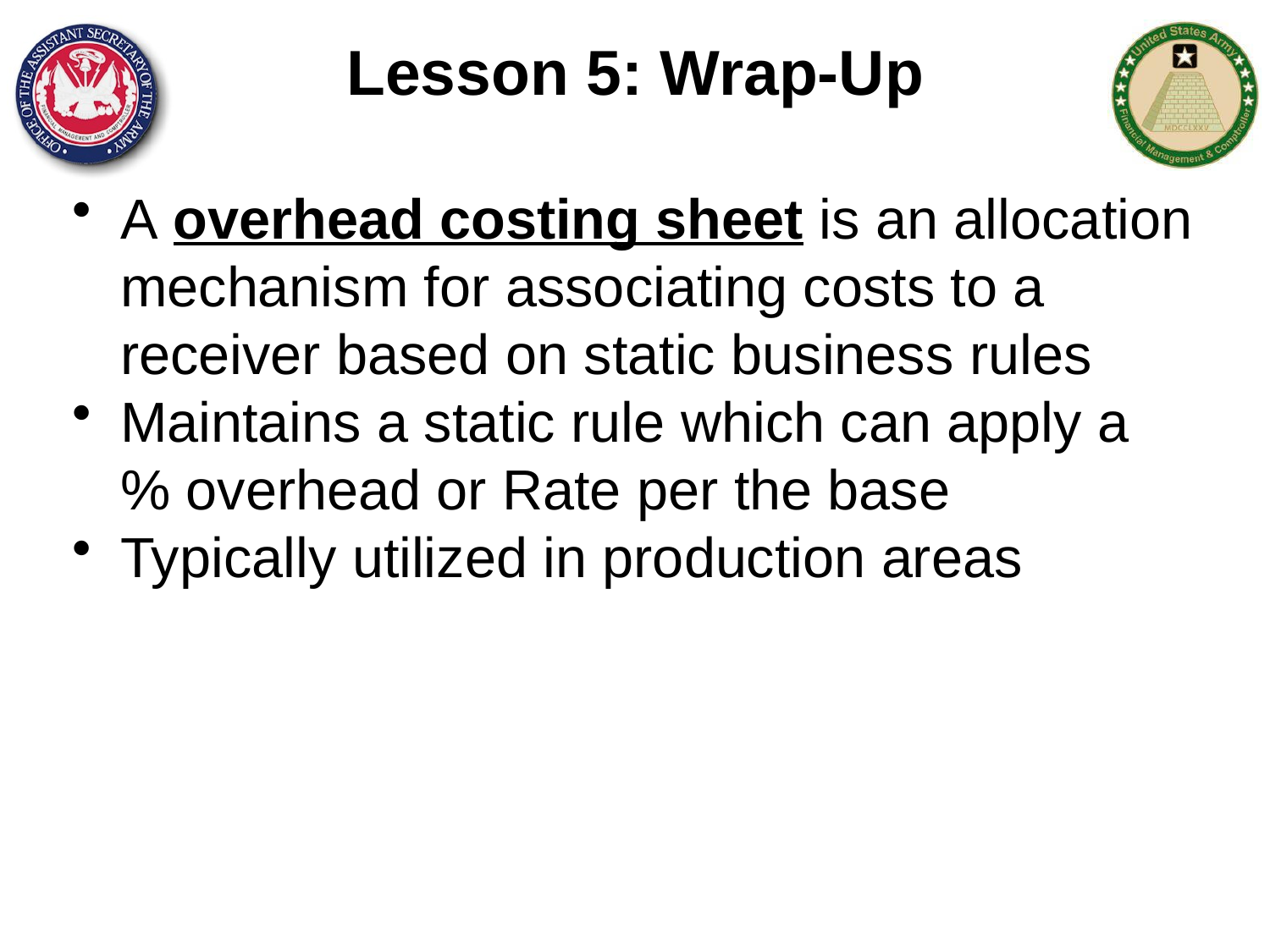

# Lesson 5: Wrap-Up
A overhead costing sheet is an allocation mechanism for associating costs to a receiver based on static business rules
Maintains a static rule which can apply a % overhead or Rate per the base
Typically utilized in production areas